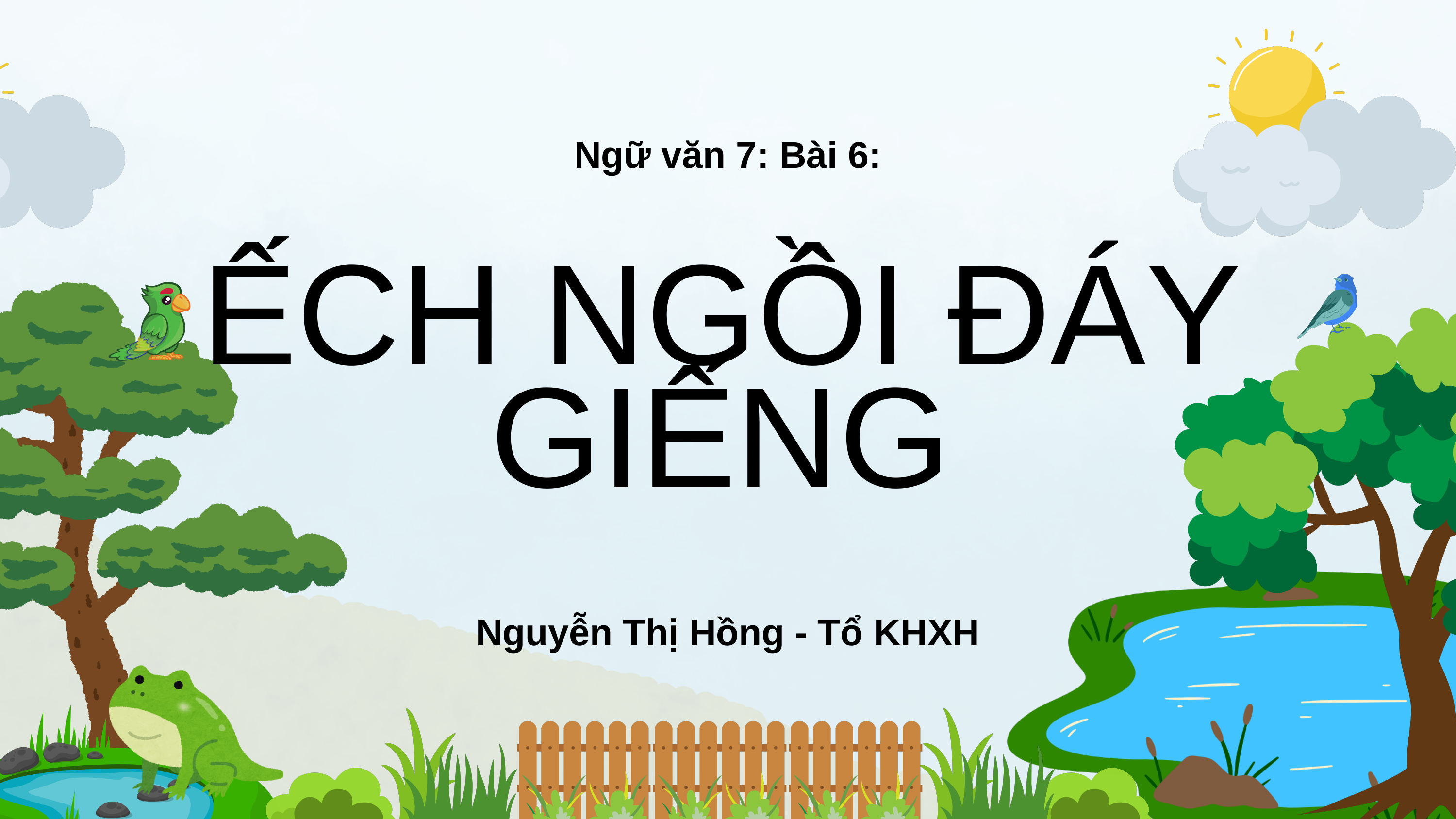

Ngữ văn 7: Bài 6:
ẾCH NGỒI ĐÁY GIẾNG

Nguyễn Thị Hồng - Tổ KHXH